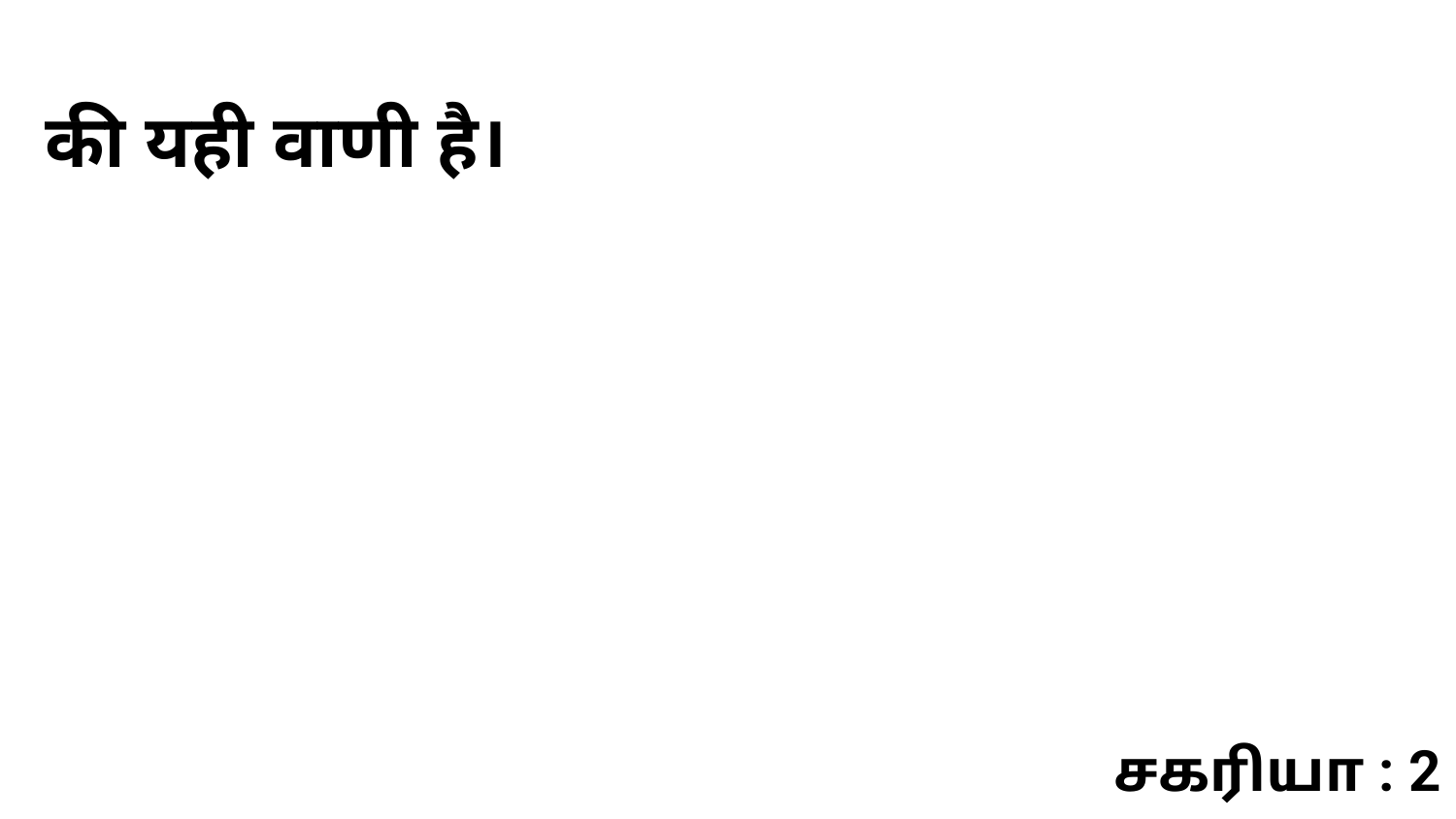

की यही वाणी है।
சகரியா : 2